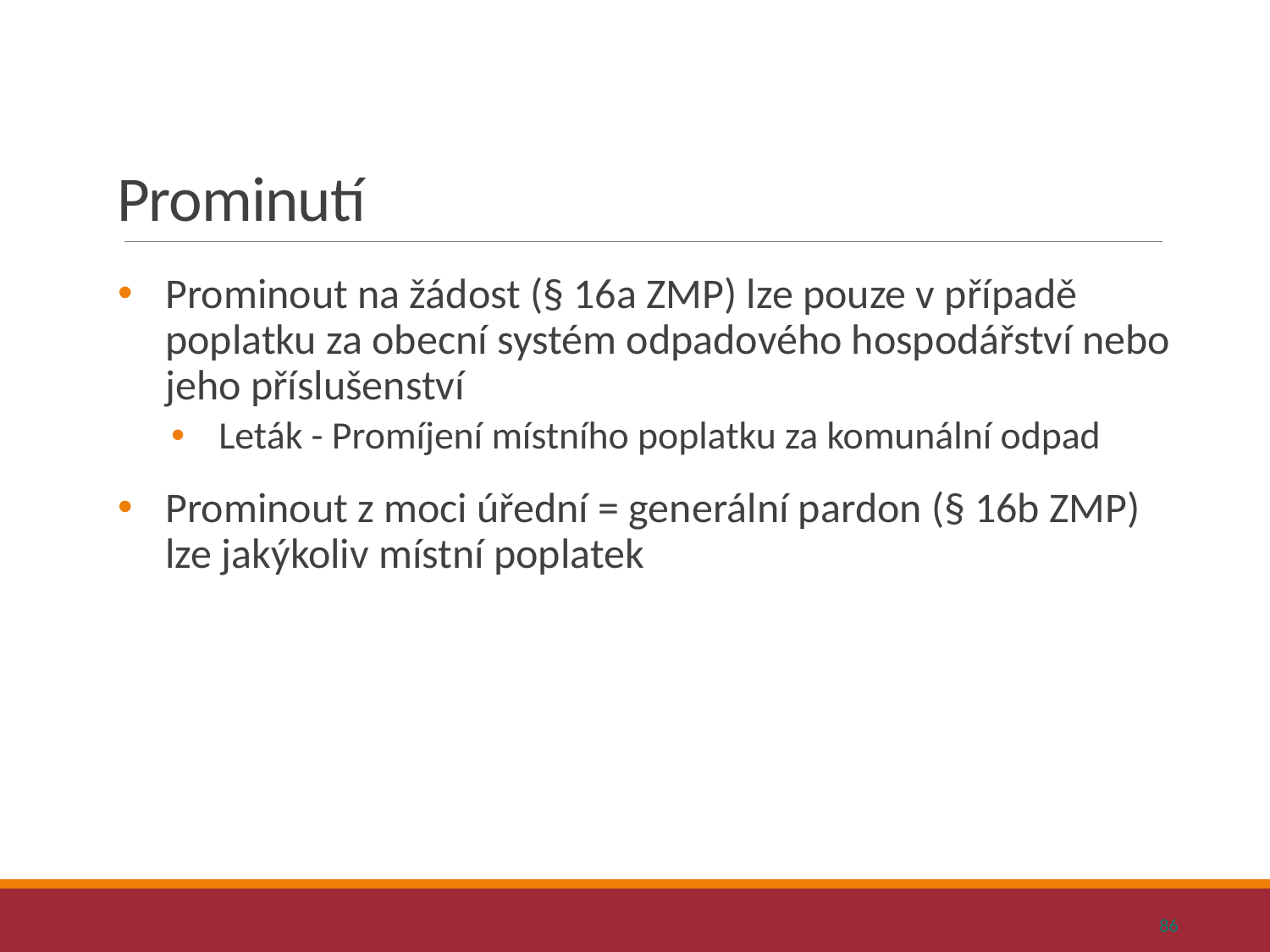

# Prominutí
Prominout na žádost (§ 16a ZMP) lze pouze v případě poplatku za obecní systém odpadového hospodářství nebo jeho příslušenství
Leták - Promíjení místního poplatku za komunální odpad
Prominout z moci úřední = generální pardon (§ 16b ZMP) lze jakýkoliv místní poplatek

86